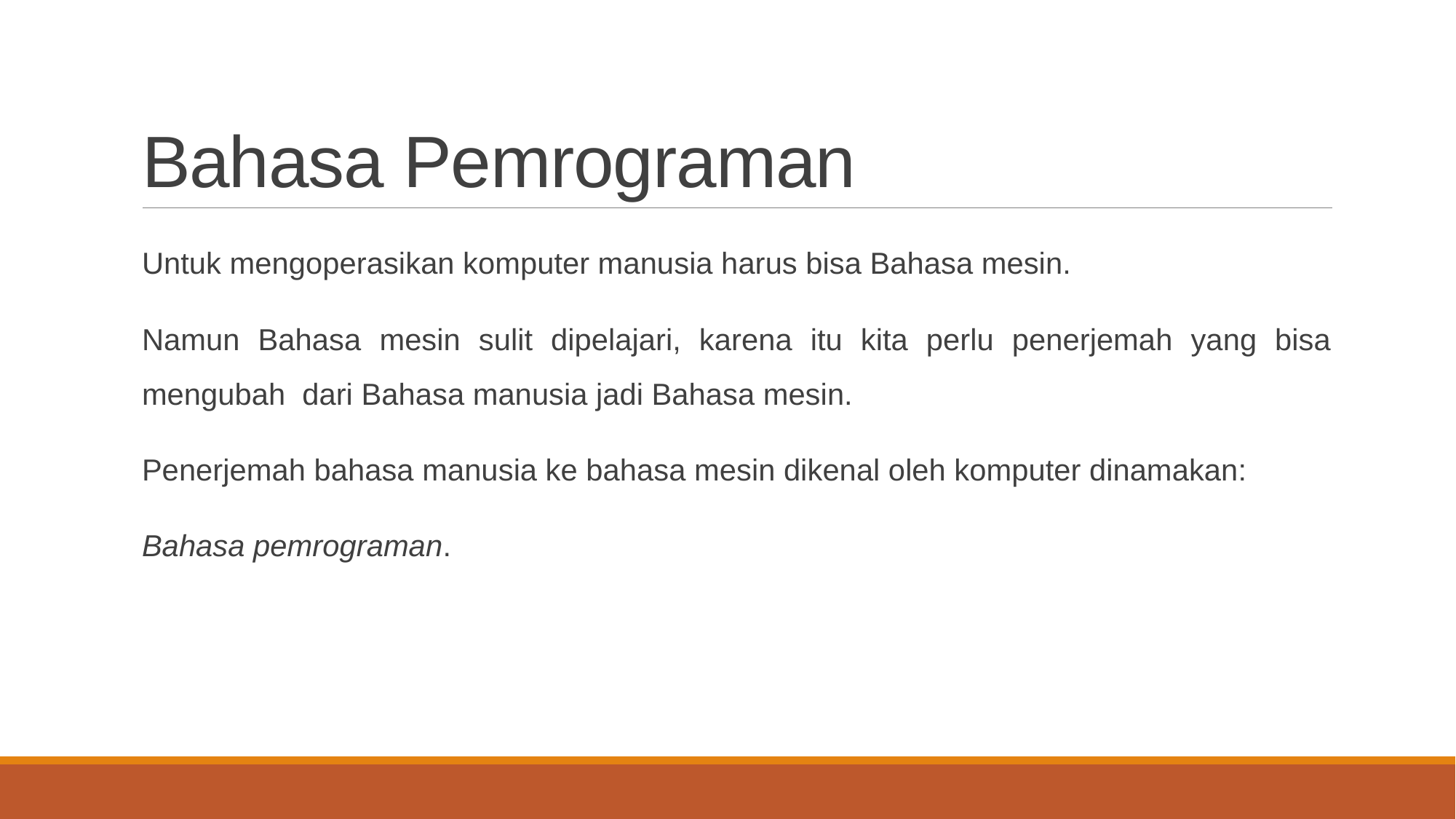

# Bahasa Pemrograman
Untuk mengoperasikan komputer manusia harus bisa Bahasa mesin.
Namun Bahasa mesin sulit dipelajari, karena itu kita perlu penerjemah yang bisa mengubah  dari Bahasa manusia jadi Bahasa mesin.
Penerjemah bahasa manusia ke bahasa mesin dikenal oleh komputer dinamakan:
Bahasa pemrograman.